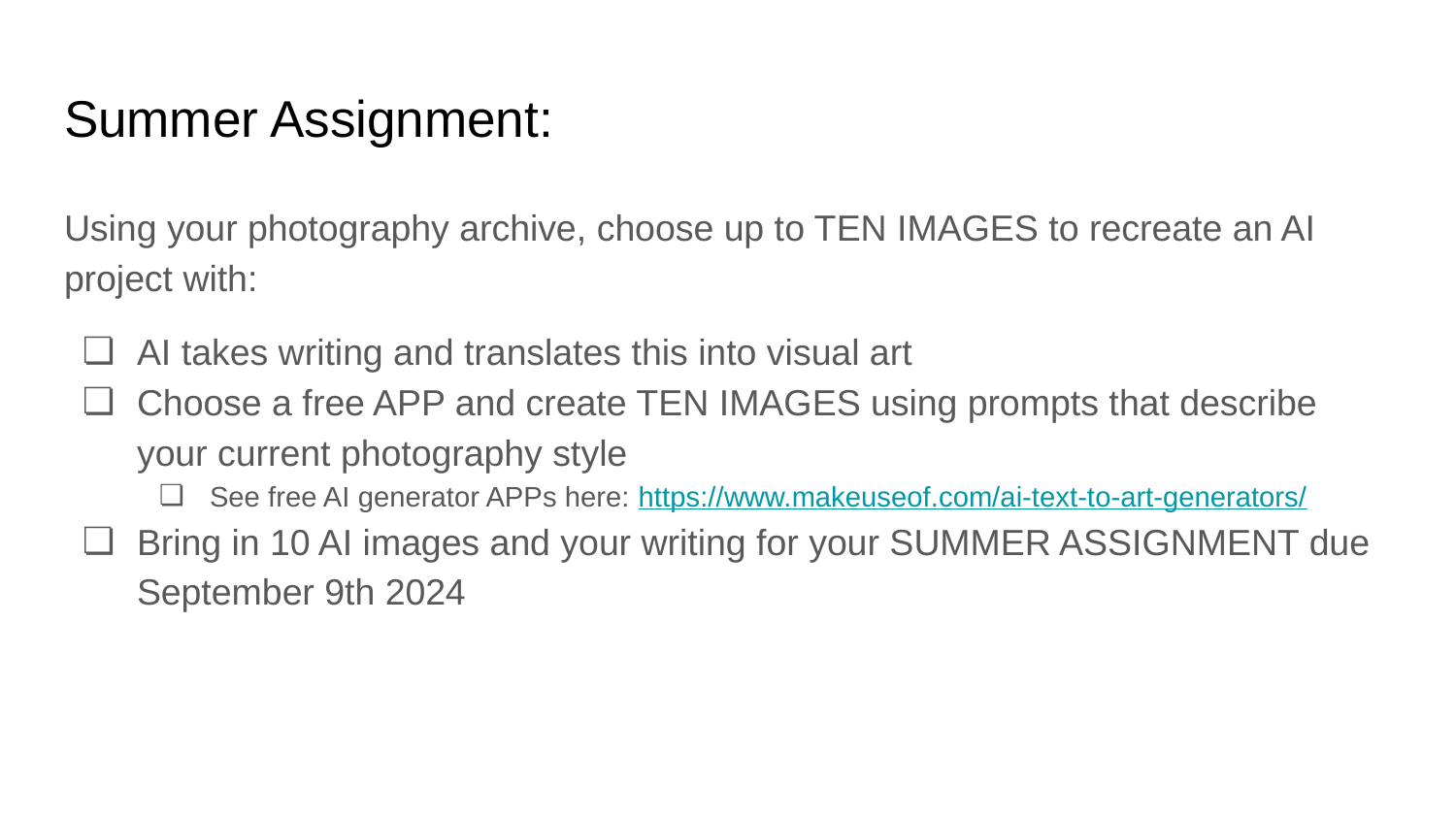

# Summer Assignment:
Using your photography archive, choose up to TEN IMAGES to recreate an AI project with:
AI takes writing and translates this into visual art
Choose a free APP and create TEN IMAGES using prompts that describe your current photography style
See free AI generator APPs here: https://www.makeuseof.com/ai-text-to-art-generators/
Bring in 10 AI images and your writing for your SUMMER ASSIGNMENT due September 9th 2024